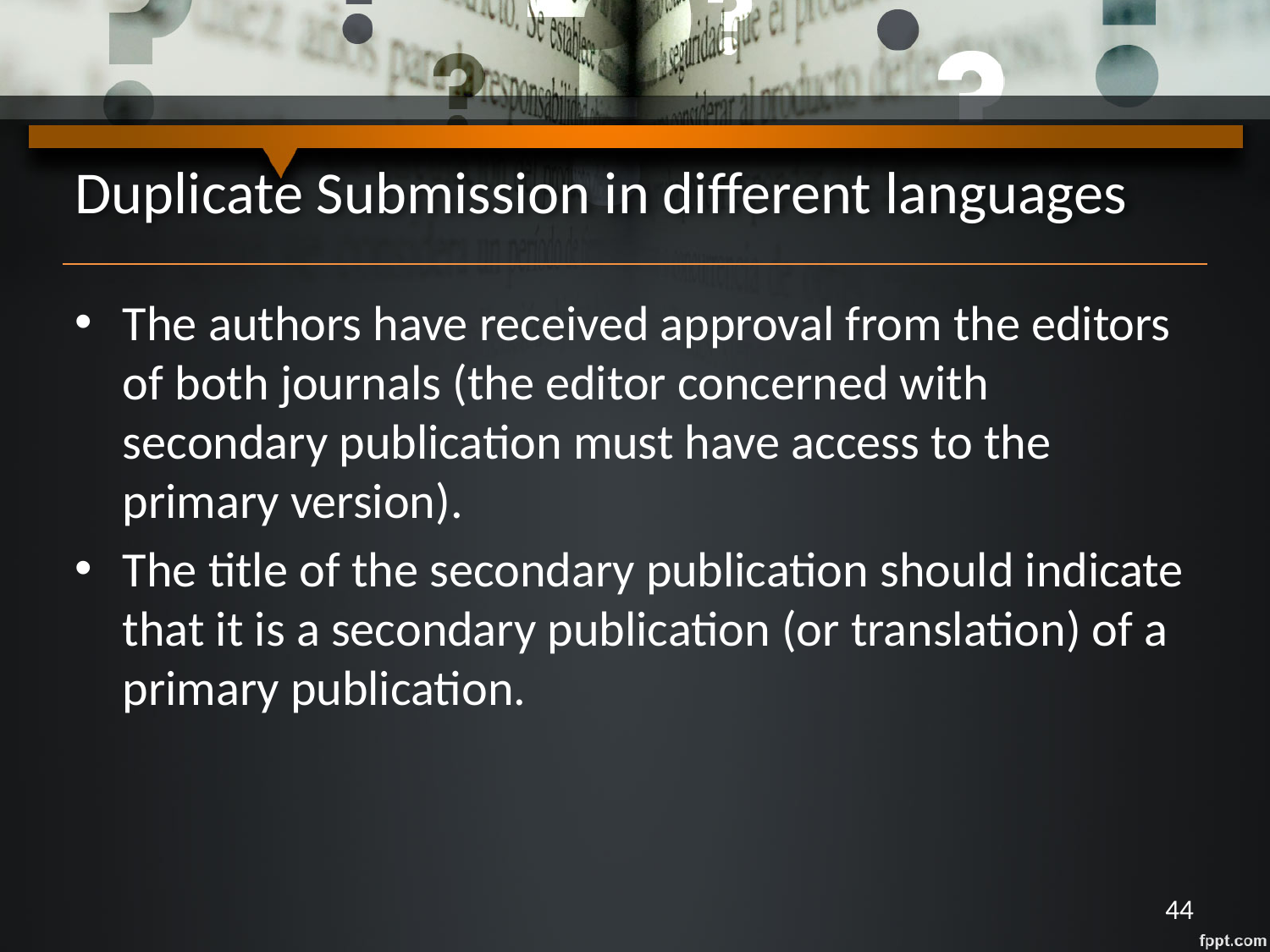

# Duplicate Submission in different languages
The authors have received approval from the editors of both journals (the editor concerned with secondary publication must have access to the primary version).
The title of the secondary publication should indicate that it is a secondary publication (or translation) of a primary publication.
44